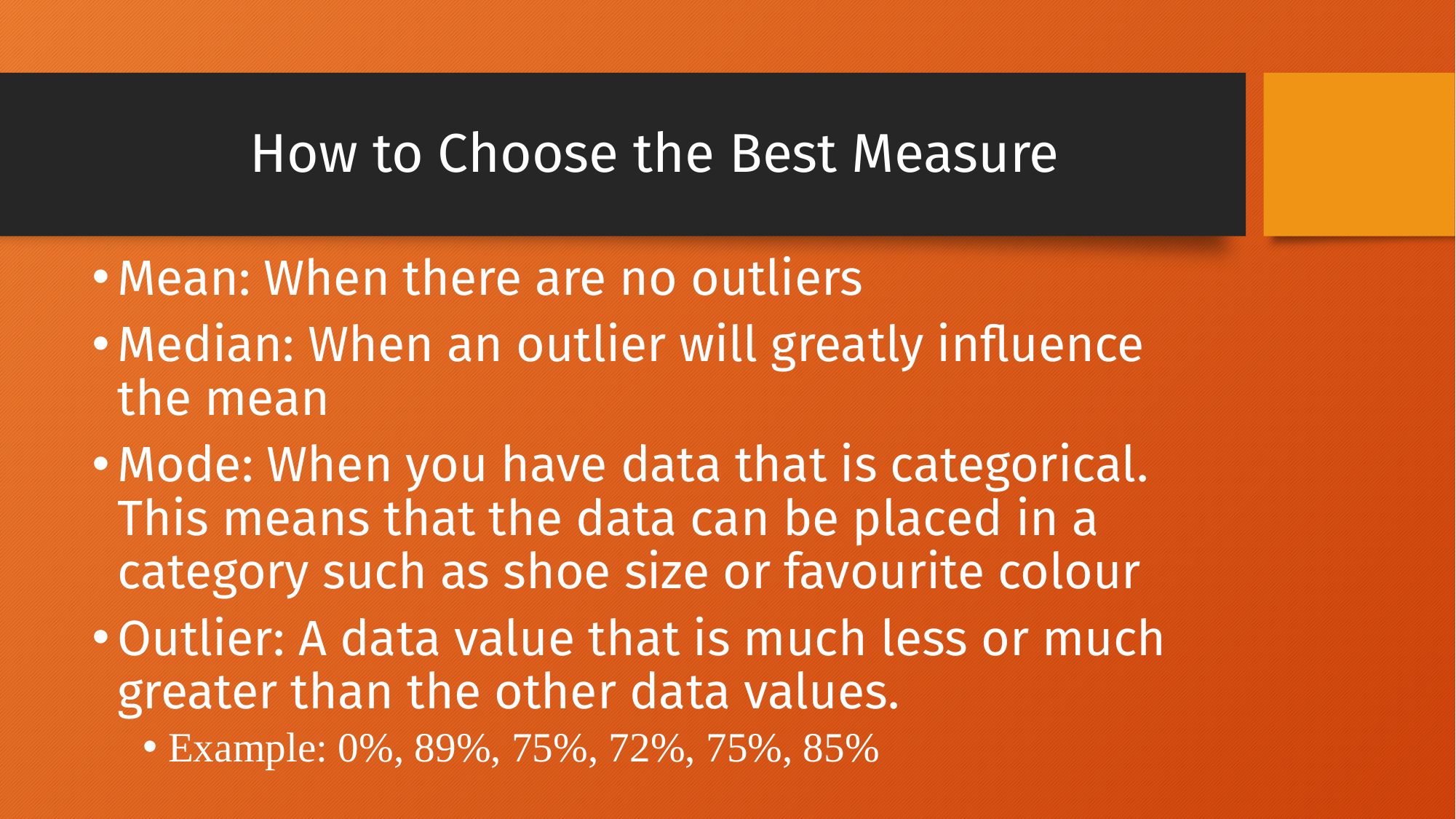

# How to Choose the Best Measure
Mean: When there are no outliers
Median: When an outlier will greatly influence the mean
Mode: When you have data that is categorical. This means that the data can be placed in a category such as shoe size or favourite colour
Outlier: A data value that is much less or much greater than the other data values.
Example: 0%, 89%, 75%, 72%, 75%, 85%